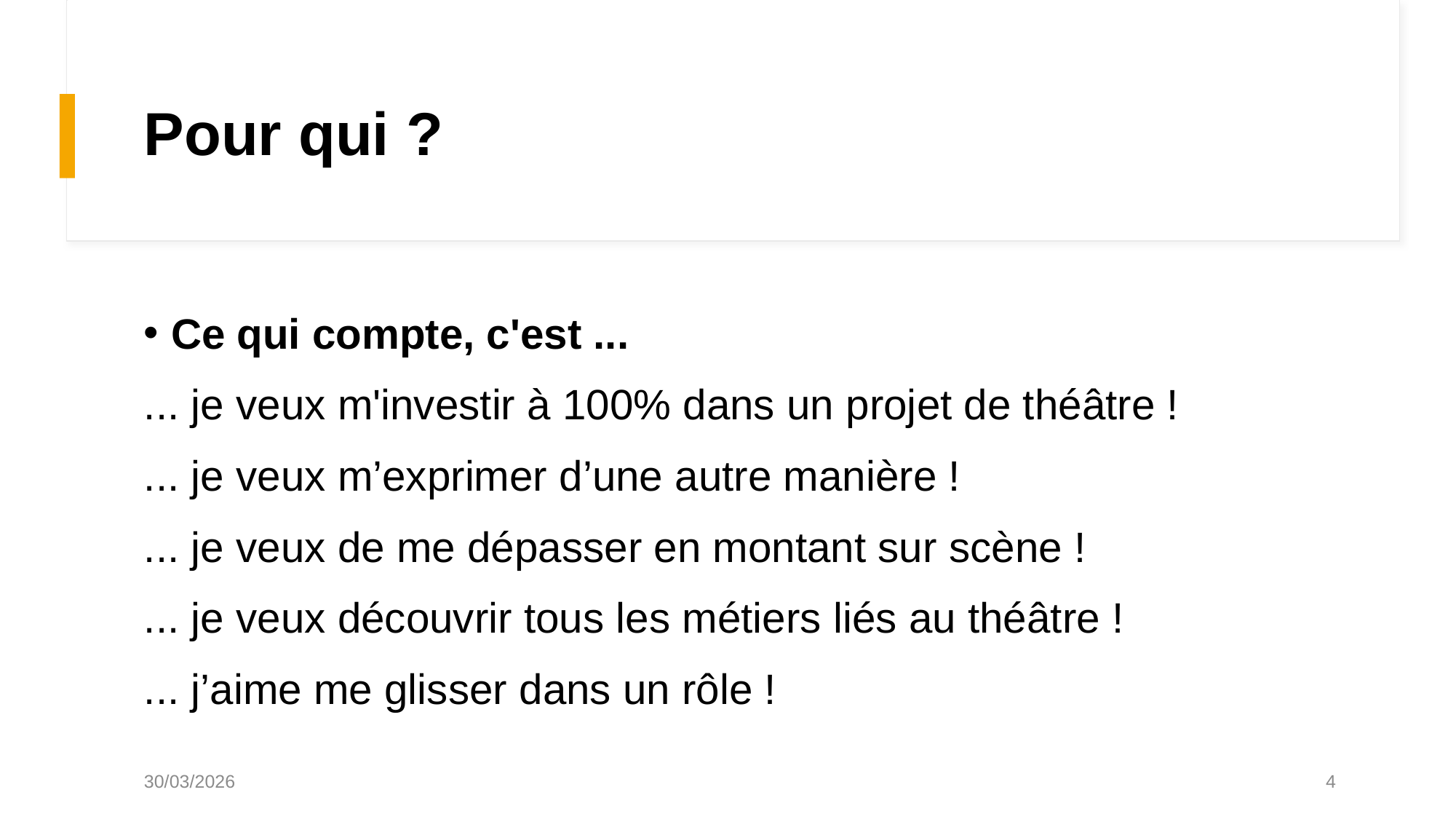

# Pour qui ?
Ce qui compte, c'est ...
... je veux m'investir à 100% dans un projet de théâtre !
... je veux m’exprimer d’une autre manière !
... je veux de me dépasser en montant sur scène !
... je veux découvrir tous les métiers liés au théâtre !
... j’aime me glisser dans un rôle !

30/03/2026

4